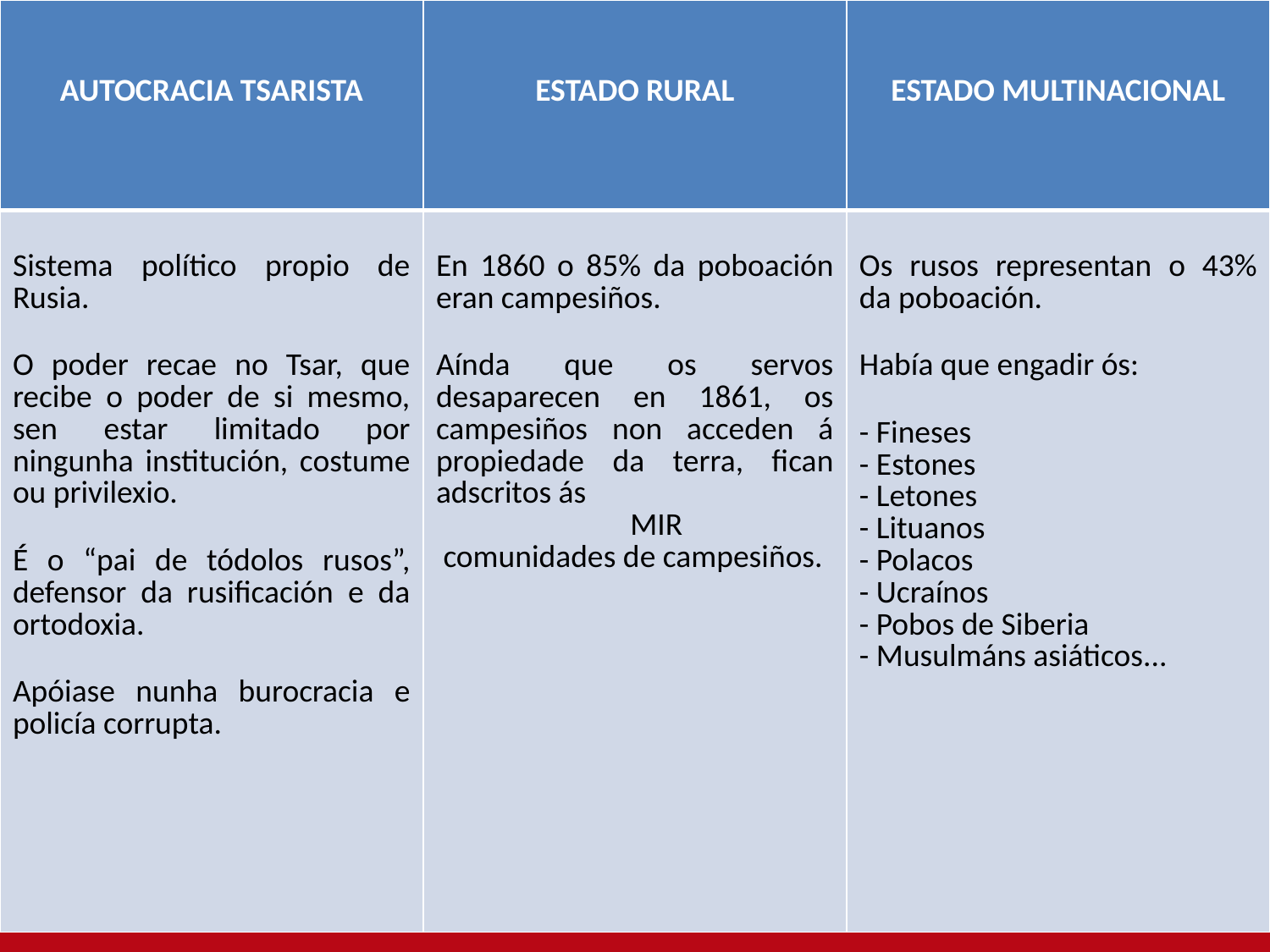

| AUTOCRACIA TSARISTA | ESTADO RURAL | ESTADO MULTINACIONAL |
| --- | --- | --- |
| Sistema político propio de Rusia. O poder recae no Tsar, que recibe o poder de si mesmo, sen estar limitado por ningunha institución, costume ou privilexio. É o “pai de tódolos rusos”, defensor da rusificación e da ortodoxia. Apóiase nunha burocracia e policía corrupta. | En 1860 o 85% da poboación eran campesiños. Aínda que os servos desaparecen en 1861, os campesiños non acceden á propiedade da terra, fican adscritos ás MIR comunidades de campesiños. | Os rusos representan o 43% da poboación. Había que engadir ós: - Fineses - Estones - Letones - Lituanos - Polacos - Ucraínos - Pobos de Siberia - Musulmáns asiáticos... |